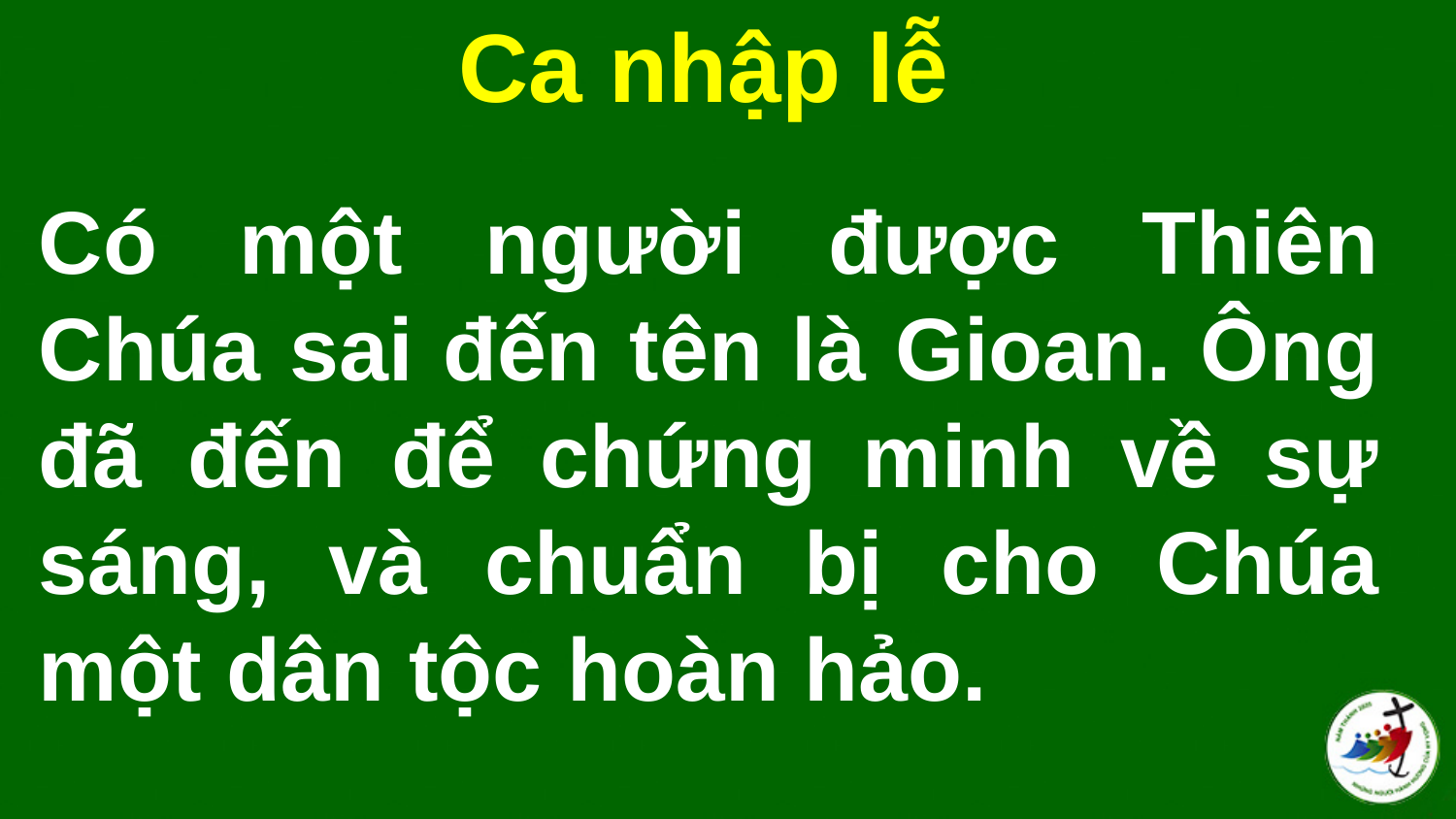

Ca nhập lễ
# Có một người được Thiên Chúa sai đến tên là Gioan. Ông đã đến để chứng minh về sự sáng, và chuẩn bị cho Chúa một dân tộc hoàn hảo.